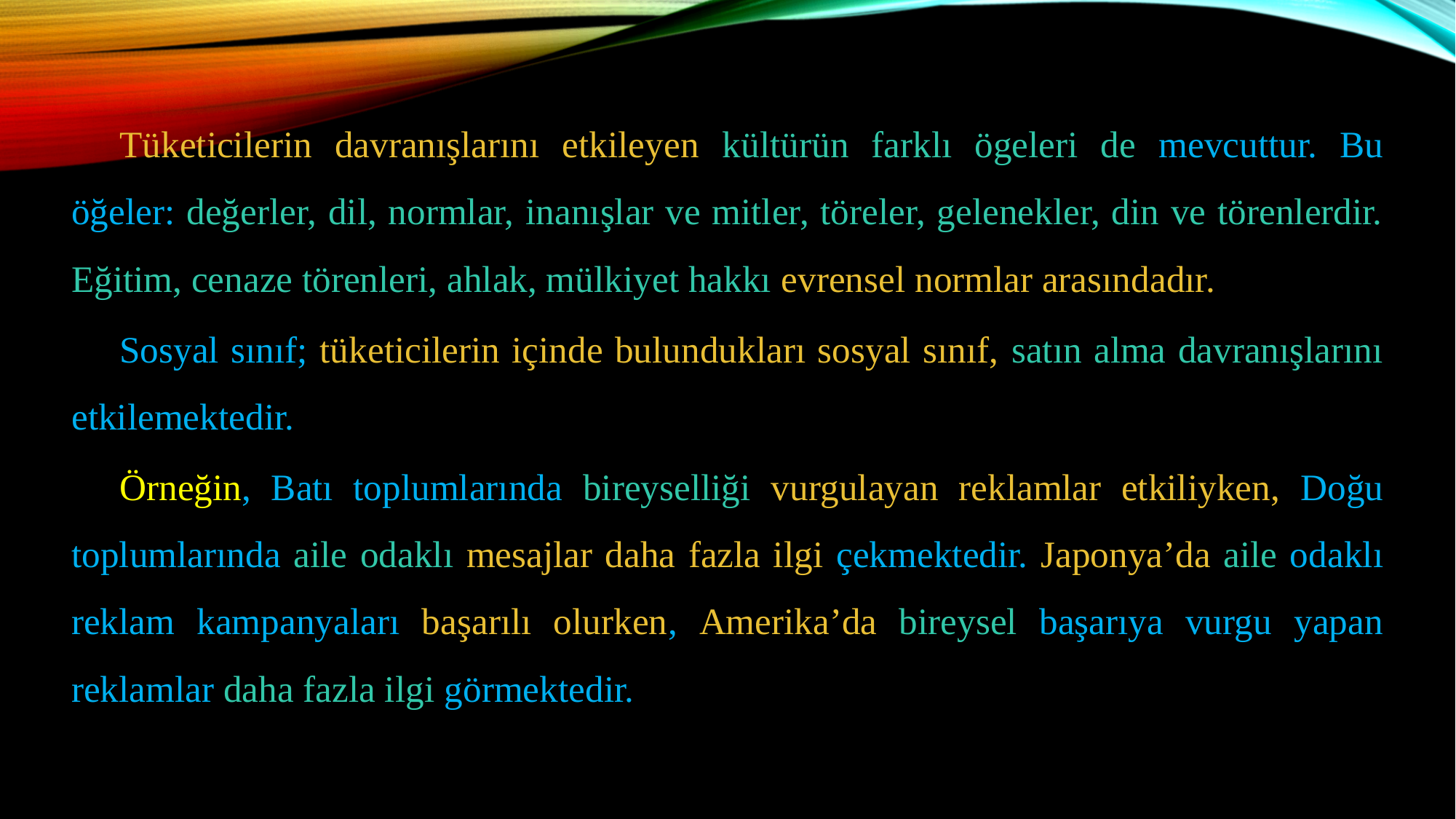

Tüketicilerin davranışlarını etkileyen kültürün farklı ögeleri de mevcuttur. Bu öğeler: değerler, dil, normlar, inanışlar ve mitler, töreler, gelenekler, din ve törenlerdir. Eğitim, cenaze törenleri, ahlak, mülkiyet hakkı evrensel normlar arasındadır.
Sosyal sınıf; tüketicilerin içinde bulundukları sosyal sınıf, satın alma davranışlarını etkilemektedir.
Örneğin, Batı toplumlarında bireyselliği vurgulayan reklamlar etkiliyken, Doğu toplumlarında aile odaklı mesajlar daha fazla ilgi çekmektedir. Japonya’da aile odaklı reklam kampanyaları başarılı olurken, Amerika’da bireysel başarıya vurgu yapan reklamlar daha fazla ilgi görmektedir.